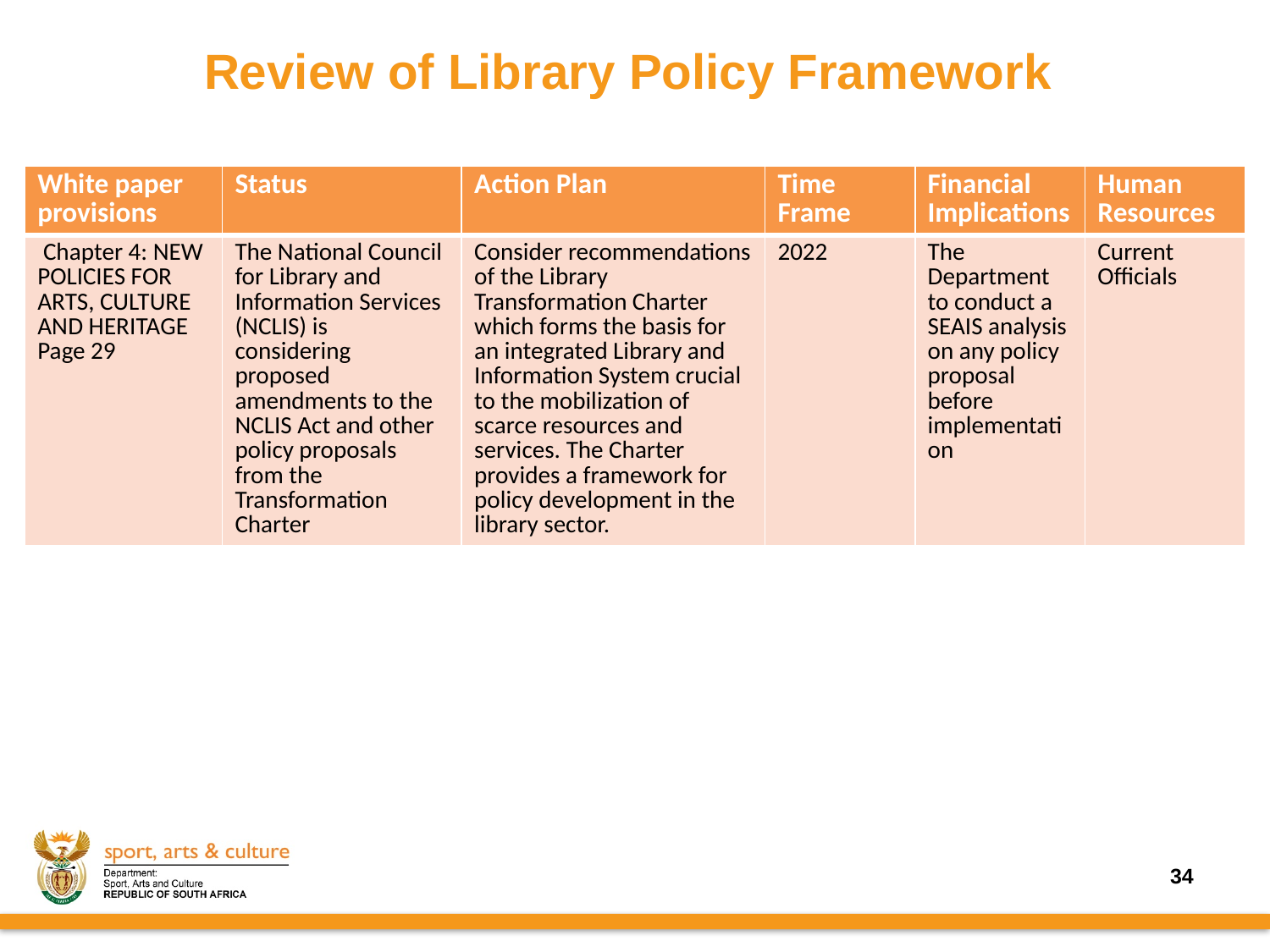

# Review of Library Policy Framework
| White paper provisions | Status | Action Plan | Time Frame | Financial Implications | Human Resources |
| --- | --- | --- | --- | --- | --- |
| Chapter 4: NEW POLICIES FOR ARTS, CULTURE AND HERITAGE Page 29 | The National Council for Library and Information Services (NCLIS) is considering proposed amendments to the NCLIS Act and other policy proposals from the Transformation Charter | Consider recommendations of the Library Transformation Charter which forms the basis for an integrated Library and Information System crucial to the mobilization of scarce resources and services. The Charter provides a framework for policy development in the library sector. | 2022 | The Department to conduct a SEAIS analysis on any policy proposal before implementation | Current Officials |
34